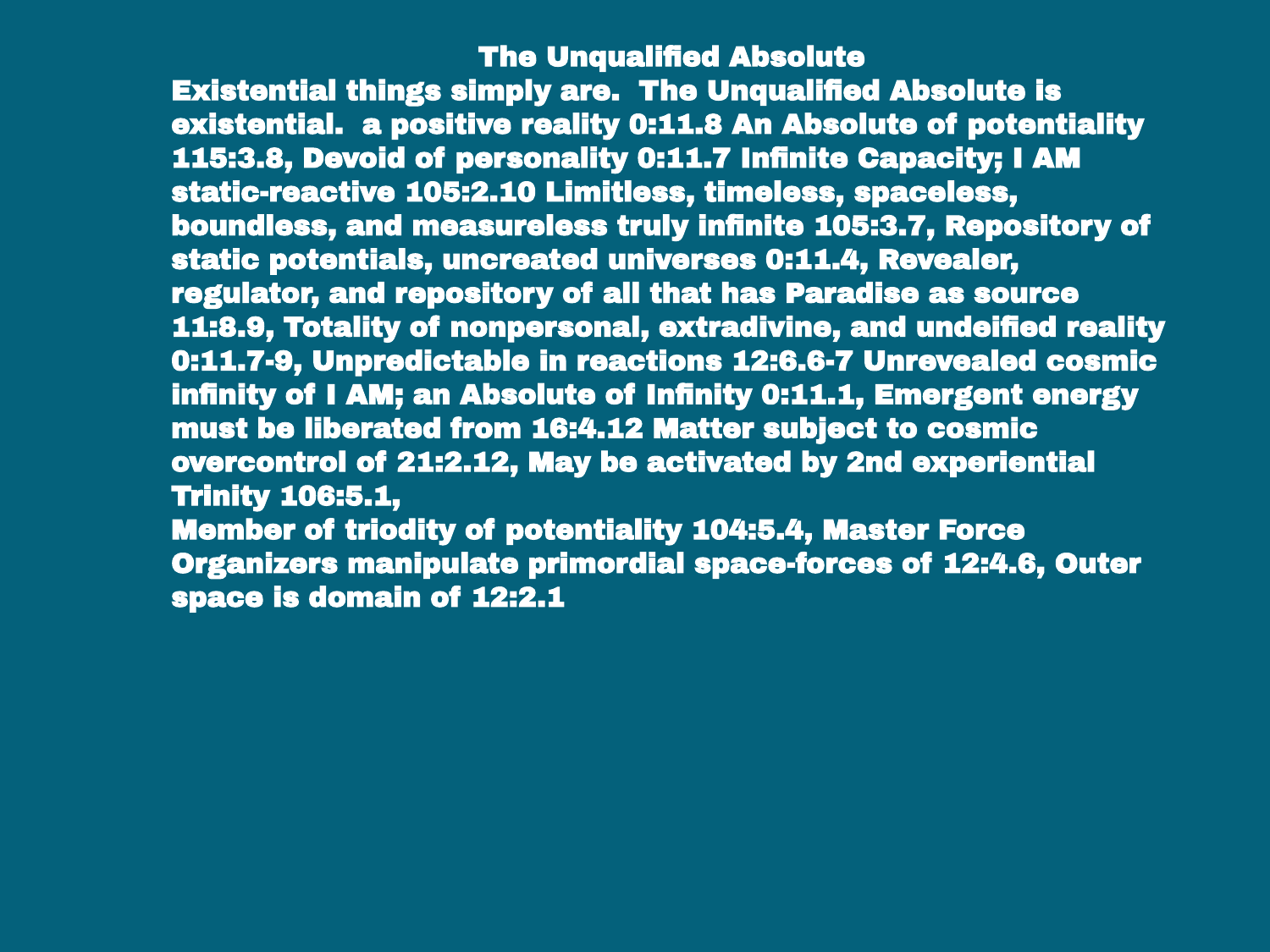

The Unqualified Absolute
Existential things simply are.  The Unqualified Absolute is existential.  a positive reality 0:11.8 An Absolute of potentiality 115:3.8, Devoid of personality 0:11.7 Infinite Capacity; I AM static-reactive 105:2.10 Limitless, timeless, spaceless, boundless, and measureless truly infinite 105:3.7, Repository of static potentials, uncreated universes 0:11.4, Revealer, regulator, and repository of all that has Paradise as source 11:8.9, Totality of nonpersonal, extradivine, and undeified reality 0:11.7-9, Unpredictable in reactions 12:6.6-7 Unrevealed cosmic infinity of I AM; an Absolute of Infinity 0:11.1, Emergent energy must be liberated from 16:4.12 Matter subject to cosmic overcontrol of 21:2.12, May be activated by 2nd experiential Trinity 106:5.1,
Member of triodity of potentiality 104:5.4, Master Force Organizers manipulate primordial space-forces of 12:4.6, Outer space is domain of 12:2.1